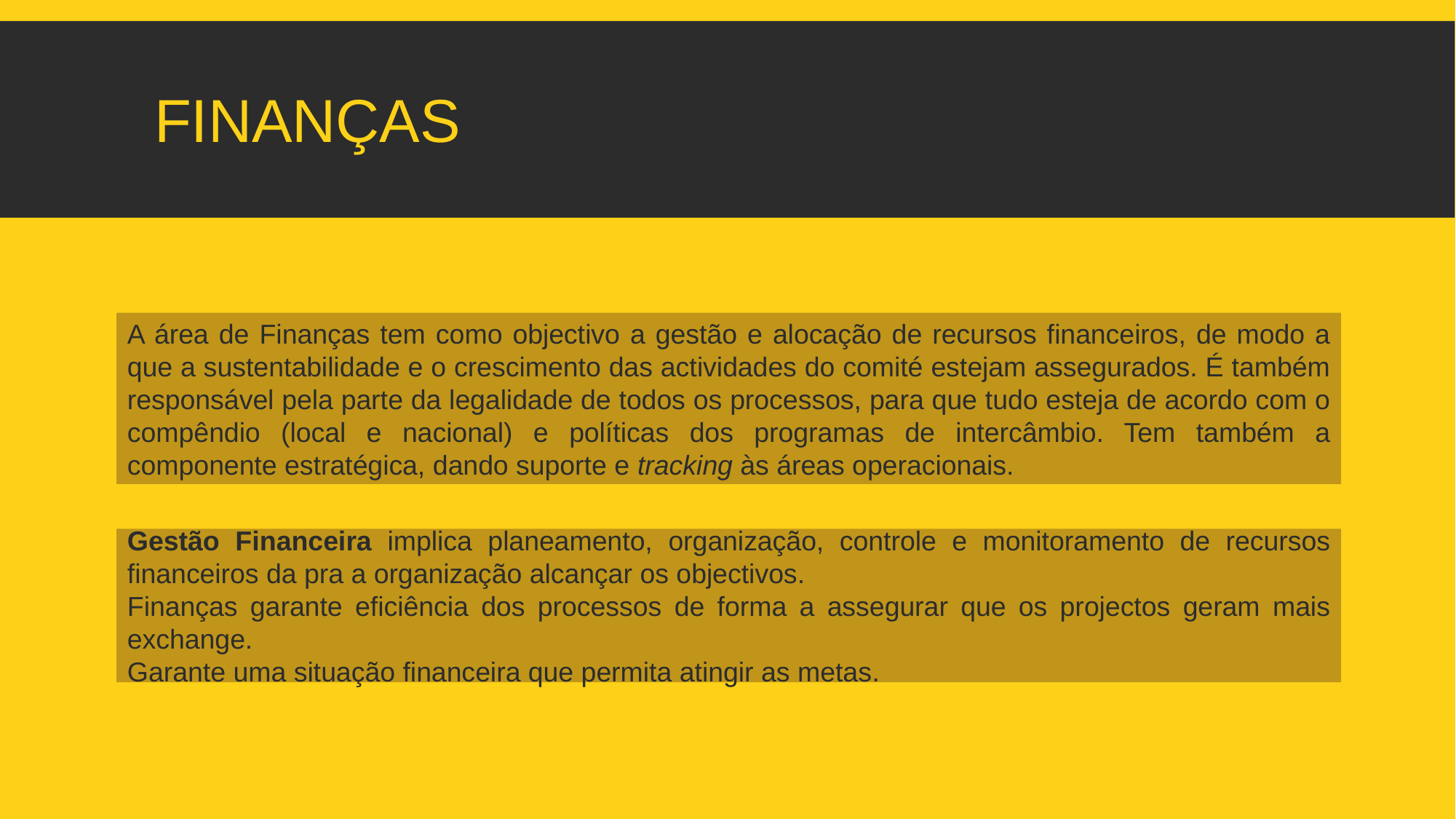

# Finanças

A área de Finanças tem como objectivo a gestão e alocação de recursos financeiros, de modo a que a sustentabilidade e o crescimento das actividades do comité estejam assegurados. É também responsável pela parte da legalidade de todos os processos, para que tudo esteja de acordo com o compêndio (local e nacional) e políticas dos programas de intercâmbio. Tem também a componente estratégica, dando suporte e tracking às áreas operacionais.
Gestão Financeira implica planeamento, organização, controle e monitoramento de recursos financeiros da pra a organização alcançar os objectivos.
Finanças garante eficiência dos processos de forma a assegurar que os projectos geram mais exchange.
Garante uma situação financeira que permita atingir as metas.